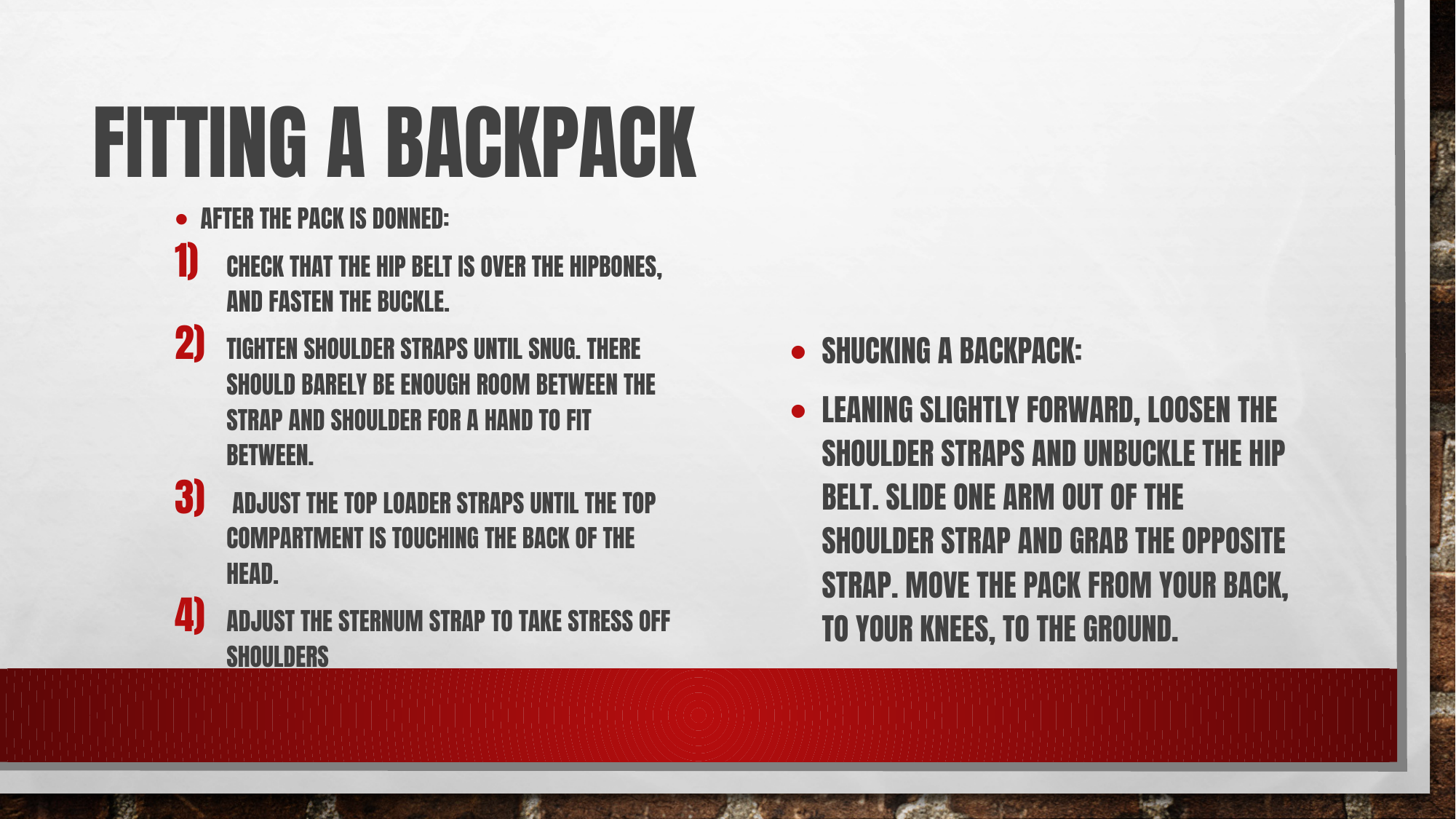

# Fitting a Backpack
After the pack is donned:
Check that the hip belt is over the hipbones, and fasten the buckle.
Tighten shoulder straps until snug. There should barely be enough room between the strap and shoulder for a hand to fit between.
 Adjust the top loader straps until the top compartment is touching the back of the head.
Adjust the sternum strap to take stress off shoulders
Shucking a Backpack:
Leaning slightly forward, loosen the shoulder straps and unbuckle the hip belt. Slide one arm out of the shoulder strap and grab the opposite strap. Move the pack from your back, to your knees, to the ground.